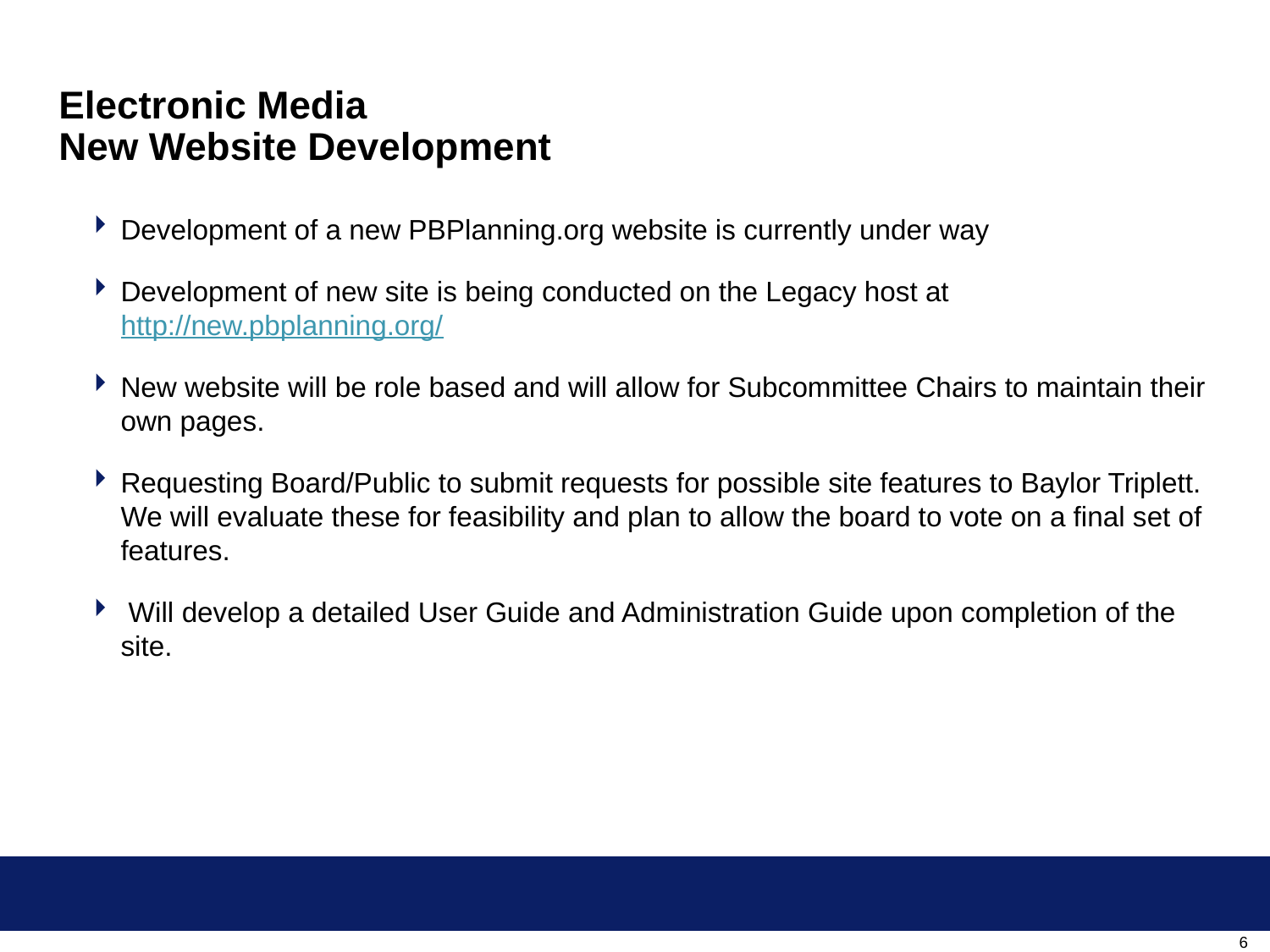

# Electronic Media New Website Development
Development of a new PBPlanning.org website is currently under way
Development of new site is being conducted on the Legacy host at http://new.pbplanning.org/
New website will be role based and will allow for Subcommittee Chairs to maintain their own pages.
Requesting Board/Public to submit requests for possible site features to Baylor Triplett. We will evaluate these for feasibility and plan to allow the board to vote on a final set of features.
 Will develop a detailed User Guide and Administration Guide upon completion of the site.